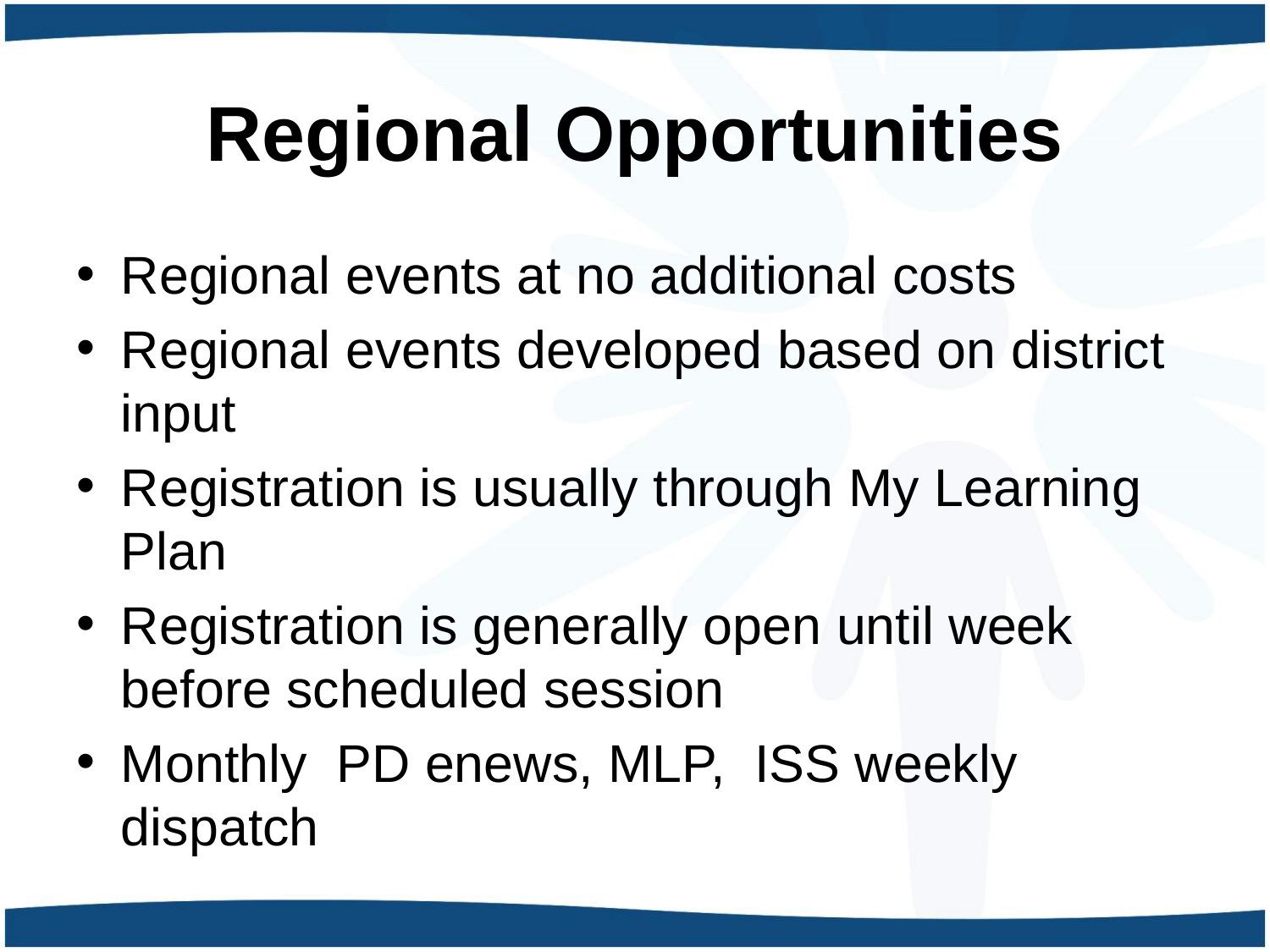

# Regional Opportunities
Regional events at no additional costs
Regional events developed based on district input
Registration is usually through My Learning Plan
Registration is generally open until week before scheduled session
Monthly  PD enews, MLP,  ISS weekly dispatch